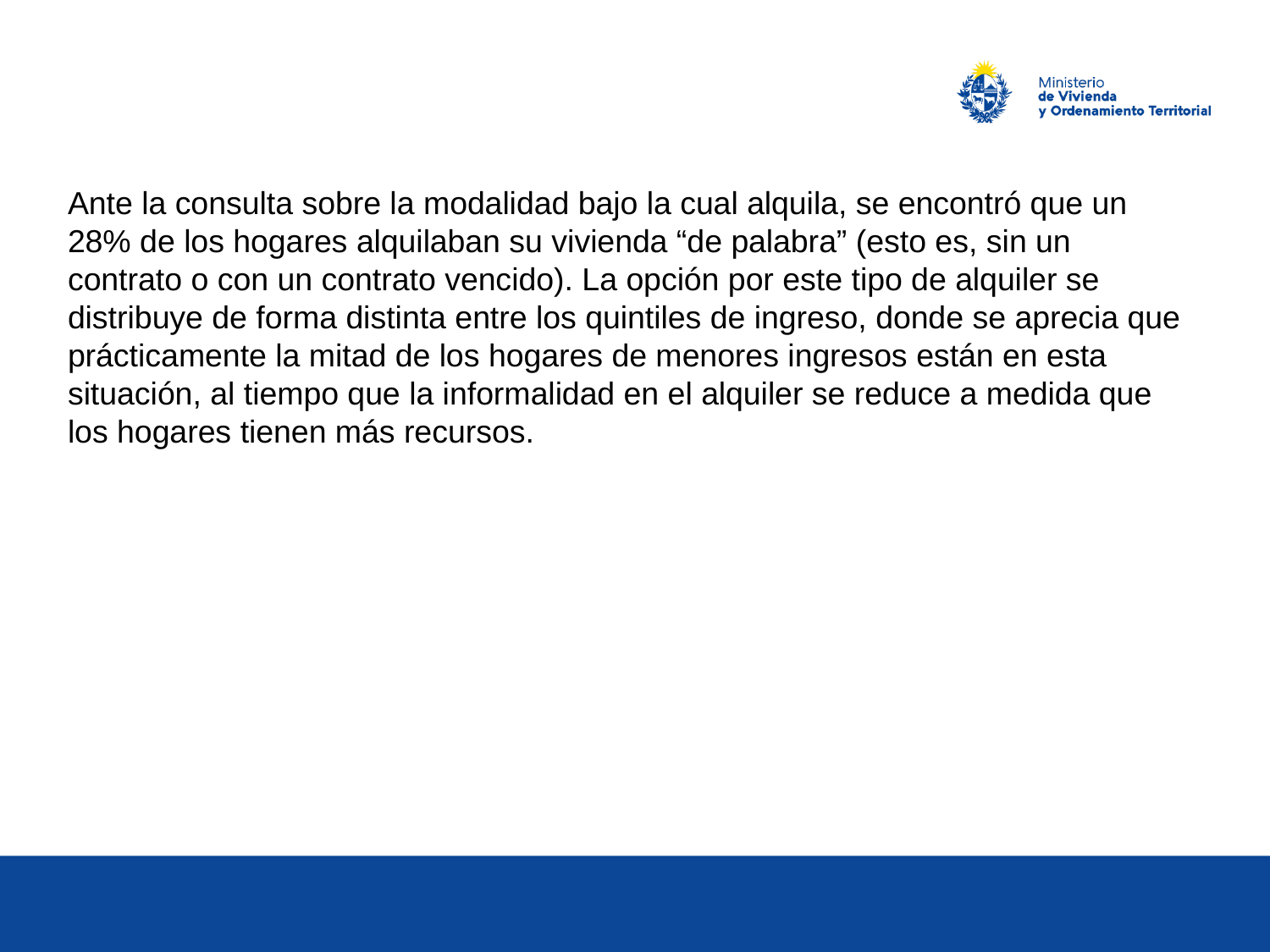

Ante la consulta sobre la modalidad bajo la cual alquila, se encontró que un 28% de los hogares alquilaban su vivienda “de palabra” (esto es, sin un contrato o con un contrato vencido). La opción por este tipo de alquiler se distribuye de forma distinta entre los quintiles de ingreso, donde se aprecia que prácticamente la mitad de los hogares de menores ingresos están en esta situación, al tiempo que la informalidad en el alquiler se reduce a medida que los hogares tienen más recursos.